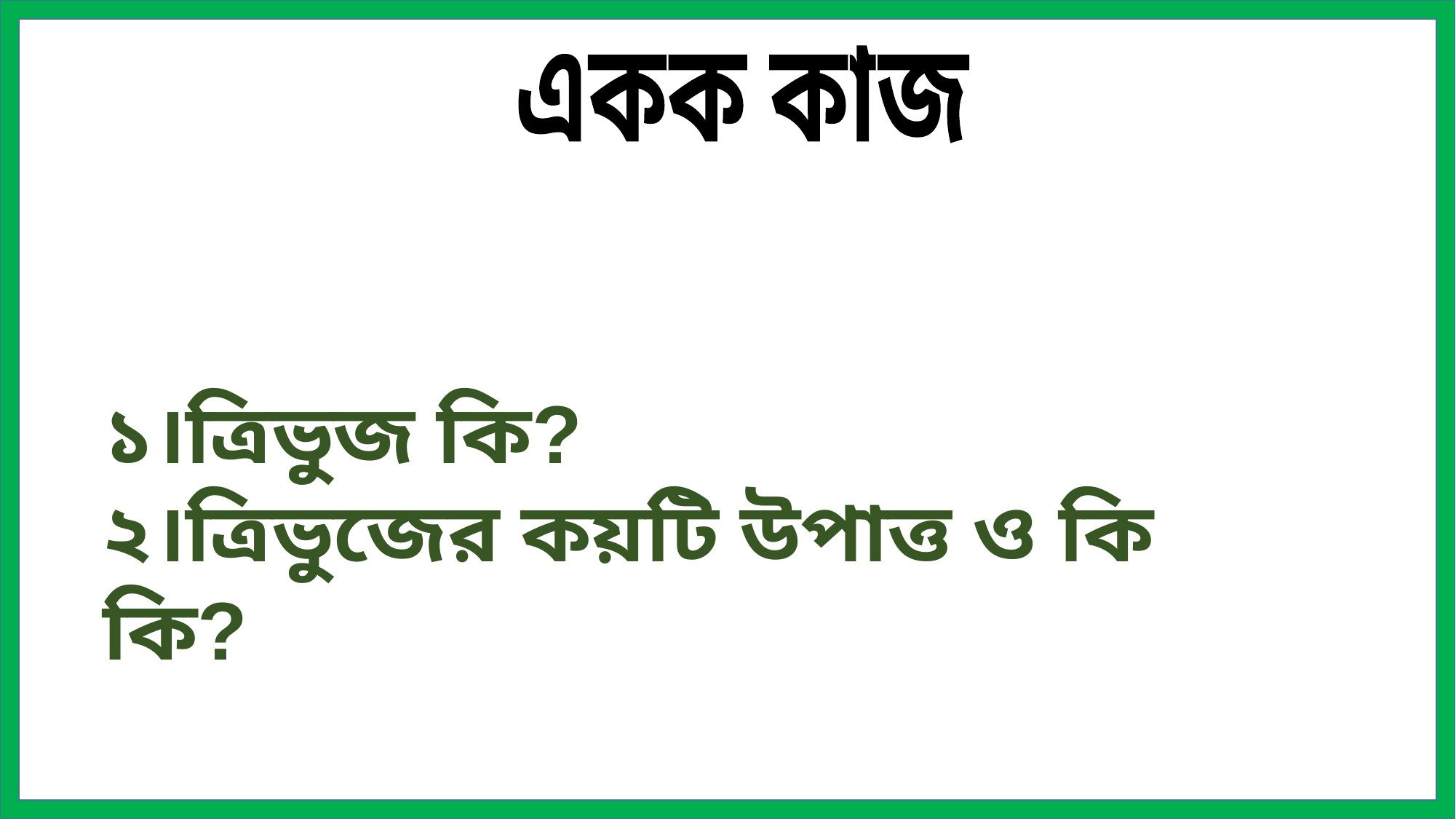

একক কাজ
১।ত্রিভুজ কি?
২।ত্রিভুজের কয়টি উপাত্ত ও কি কি?